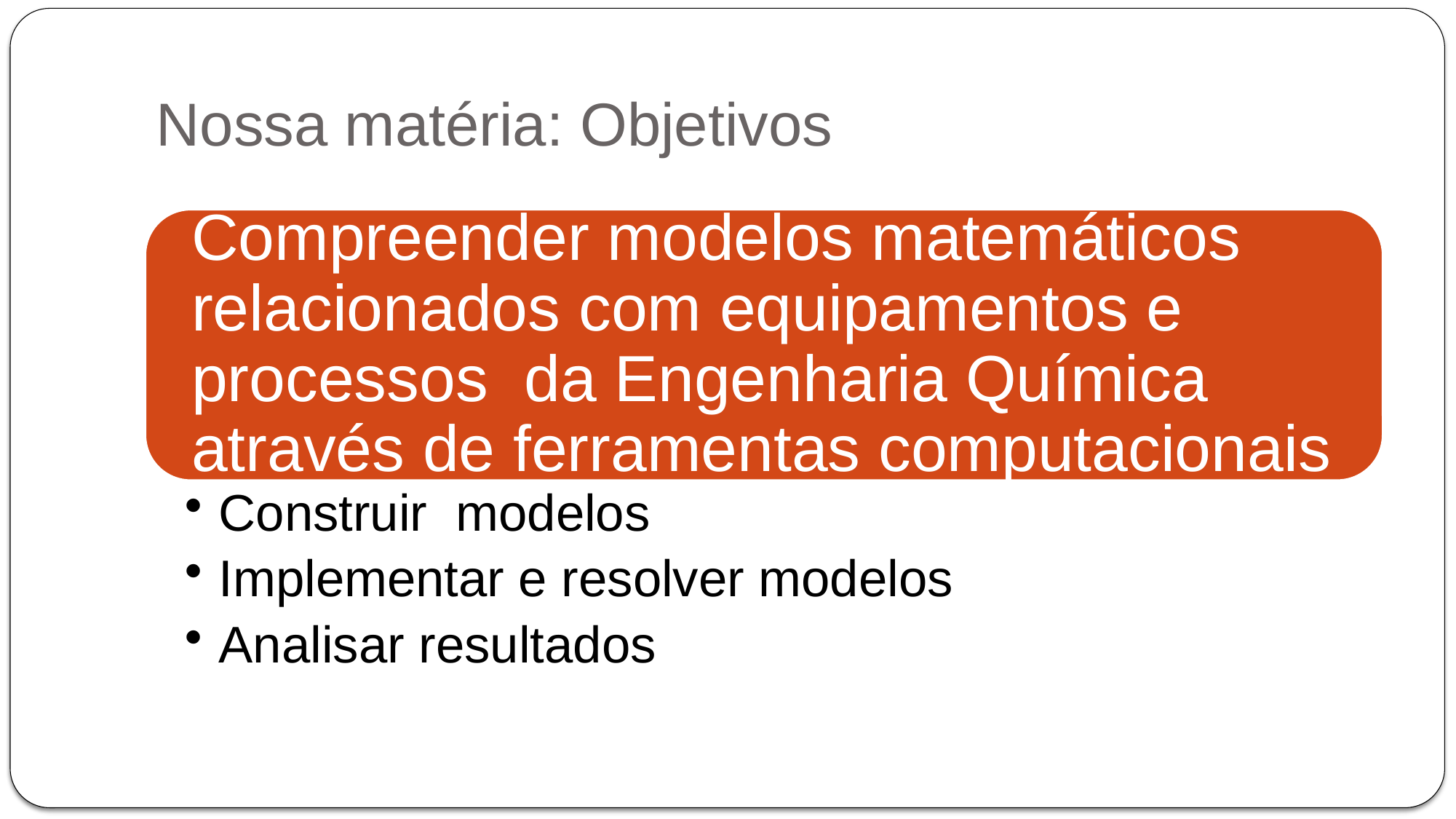

# Nossa matéria: Objetivos
Compreender modelos matemáticos relacionados com equipamentos e processos  da Engenharia Química através de ferramentas computacionais
Construir  modelos
Implementar e resolver modelos
Analisar resultados